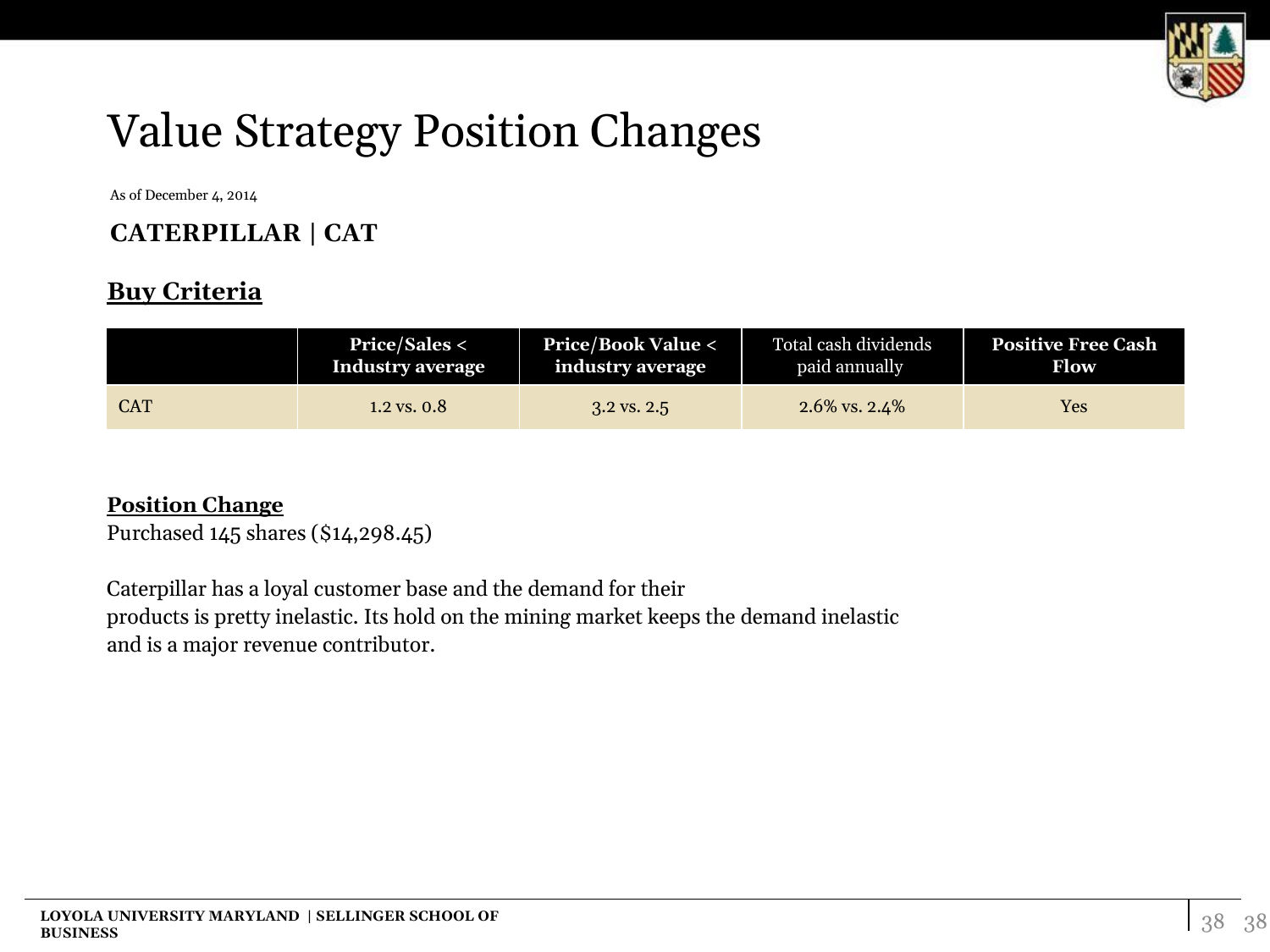

Value Strategy Position Changes
As of December 4, 2014
Caterpillar | cat
Buy Criteria
|  | Price/Sales < Industry average | Price/Book Value < industry average | Total cash dividends paid annually | Positive Free Cash Flow |
| --- | --- | --- | --- | --- |
| CAT | 1.2 vs. 0.8 | 3.2 vs. 2.5 | 2.6% vs. 2.4% | Yes |
Position Change
Purchased 145 shares ($14,298.45)

Caterpillar has a loyal customer base and the demand for their
products is pretty inelastic. Its hold on the mining market keeps the demand inelastic
and is a major revenue contributor.
38